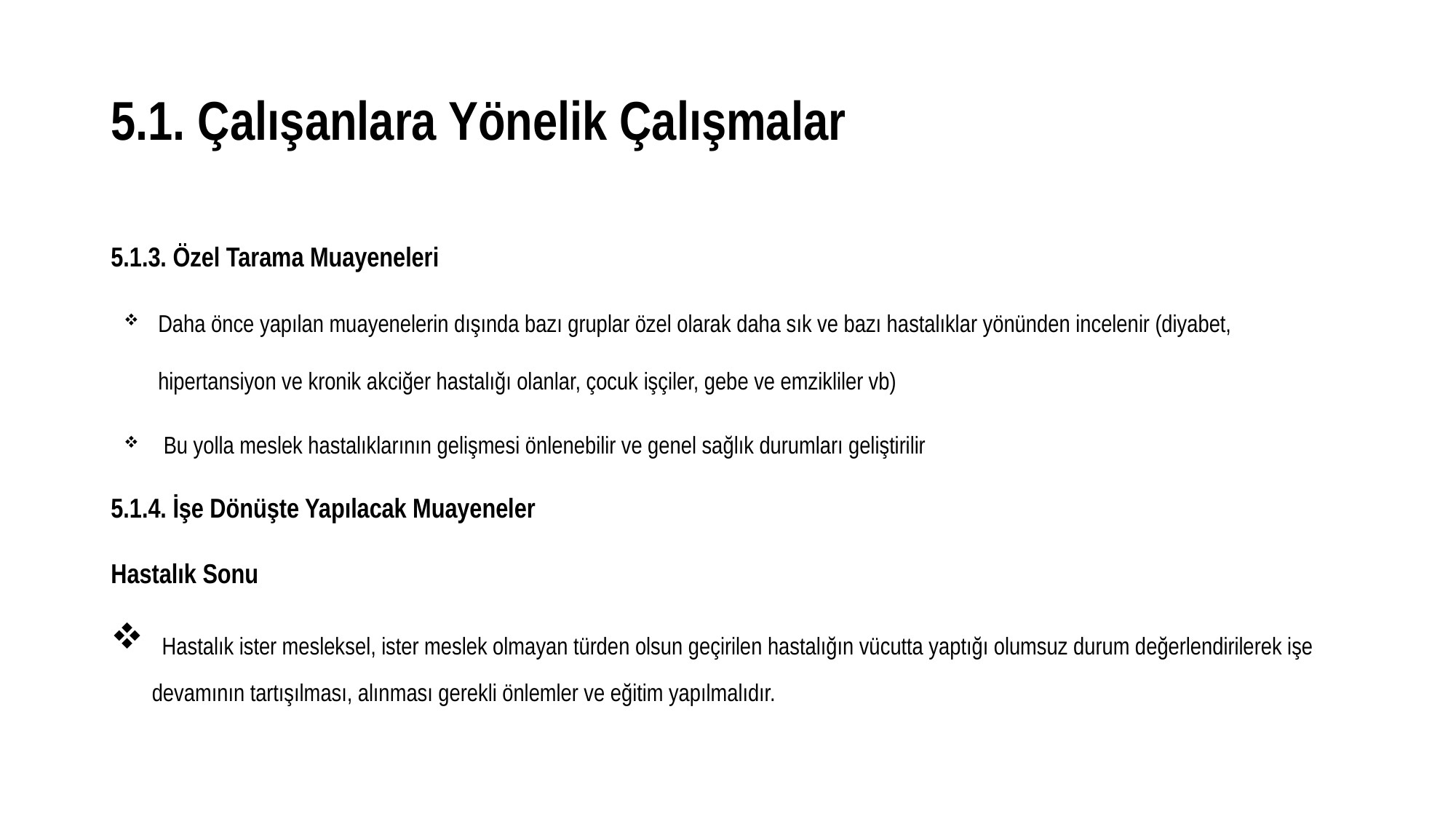

# 5.1. Çalışanlara Yönelik Çalışmalar
5.1.3. Özel Tarama Muayeneleri
Daha önce yapılan muayenelerin dışında bazı gruplar özel olarak daha sık ve bazı hastalıklar yönünden incelenir (diyabet, hipertansiyon ve kronik akciğer hastalığı olanlar, çocuk işçiler, gebe ve emzikliler vb)
 Bu yolla meslek hastalıklarının gelişmesi önlenebilir ve genel sağlık durumları geliştirilir
5.1.4. İşe Dönüşte Yapılacak Muayeneler
Hastalık Sonu
 Hastalık ister mesleksel, ister meslek olmayan türden olsun geçirilen hastalığın vücutta yaptığı olumsuz durum değerlendirilerek işe devamının tartışılması, alınması gerekli önlemler ve eğitim yapılmalıdır.